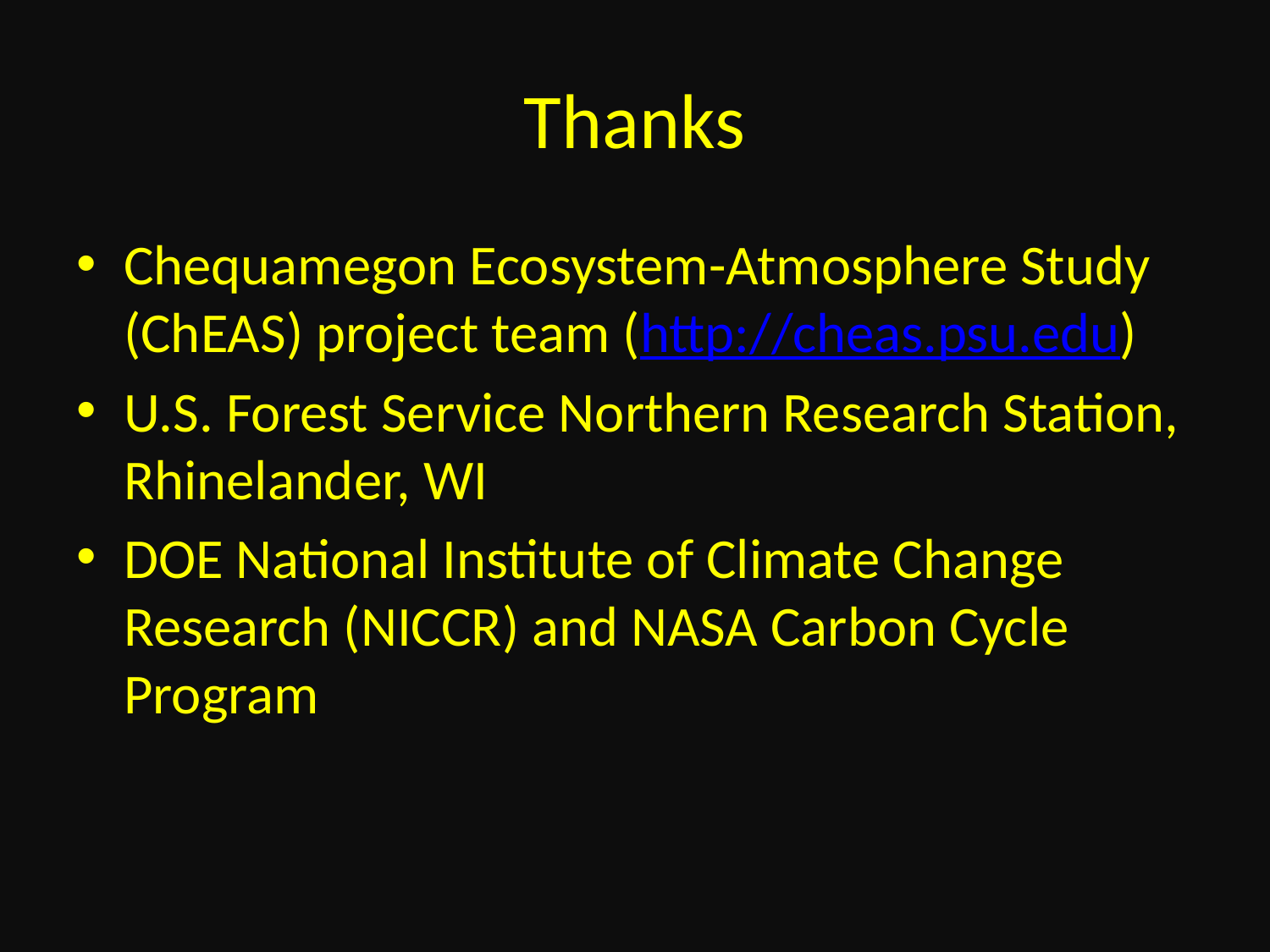

# Thanks
Chequamegon Ecosystem-Atmosphere Study (ChEAS) project team (http://cheas.psu.edu)
U.S. Forest Service Northern Research Station, Rhinelander, WI
DOE National Institute of Climate Change Research (NICCR) and NASA Carbon Cycle Program